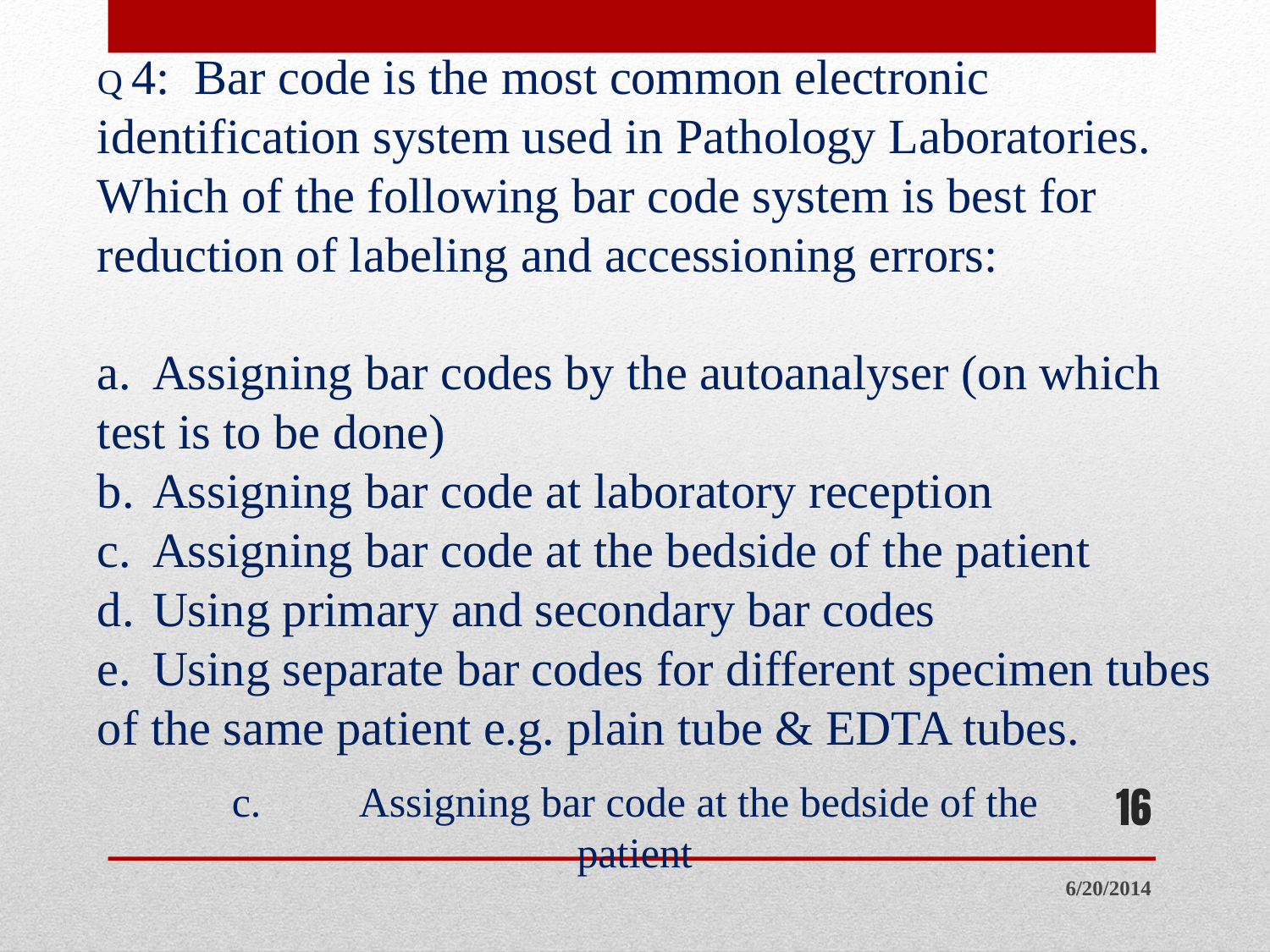

# Q 4:  Bar code is the most common electronic identification system used in Pathology Laboratories. Which of the following bar code system is best for reduction of labeling and accessioning errors: a.	Assigning bar codes by the autoanalyser (on which test is to be done) b.	Assigning bar code at laboratory reception c.	Assigning bar code at the bedside of the patient d.	Using primary and secondary bar codes e.	Using separate bar codes for different specimen tubes of the same patient e.g. plain tube & EDTA tubes.
c.	Assigning bar code at the bedside of the patient
16
6/20/2014